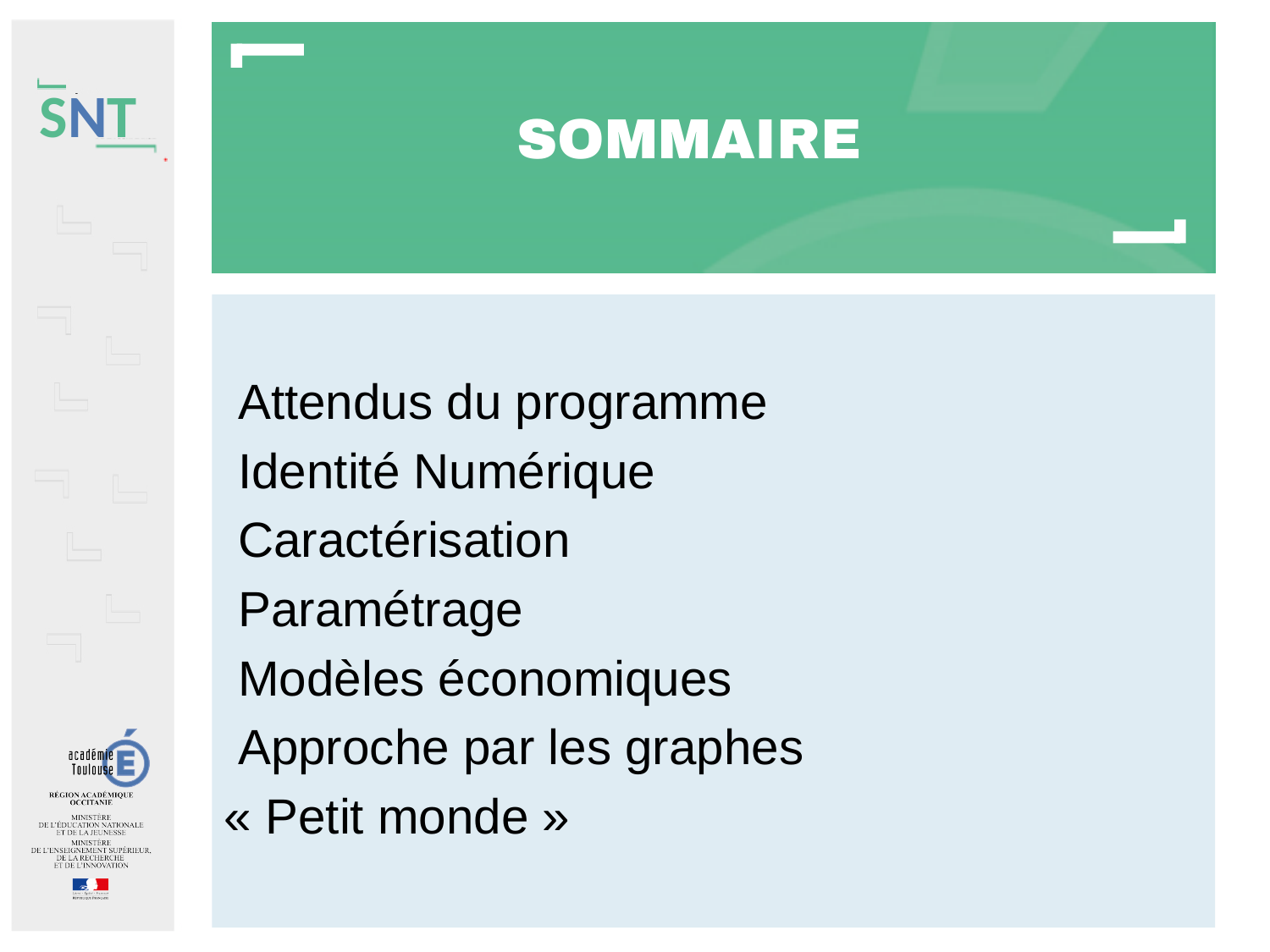

SOMMAIRE

 Attendus du programme
 Identité Numérique
 Caractérisation
 Paramétrage
 Modèles économiques
 Approche par les graphes
« Petit monde »

2